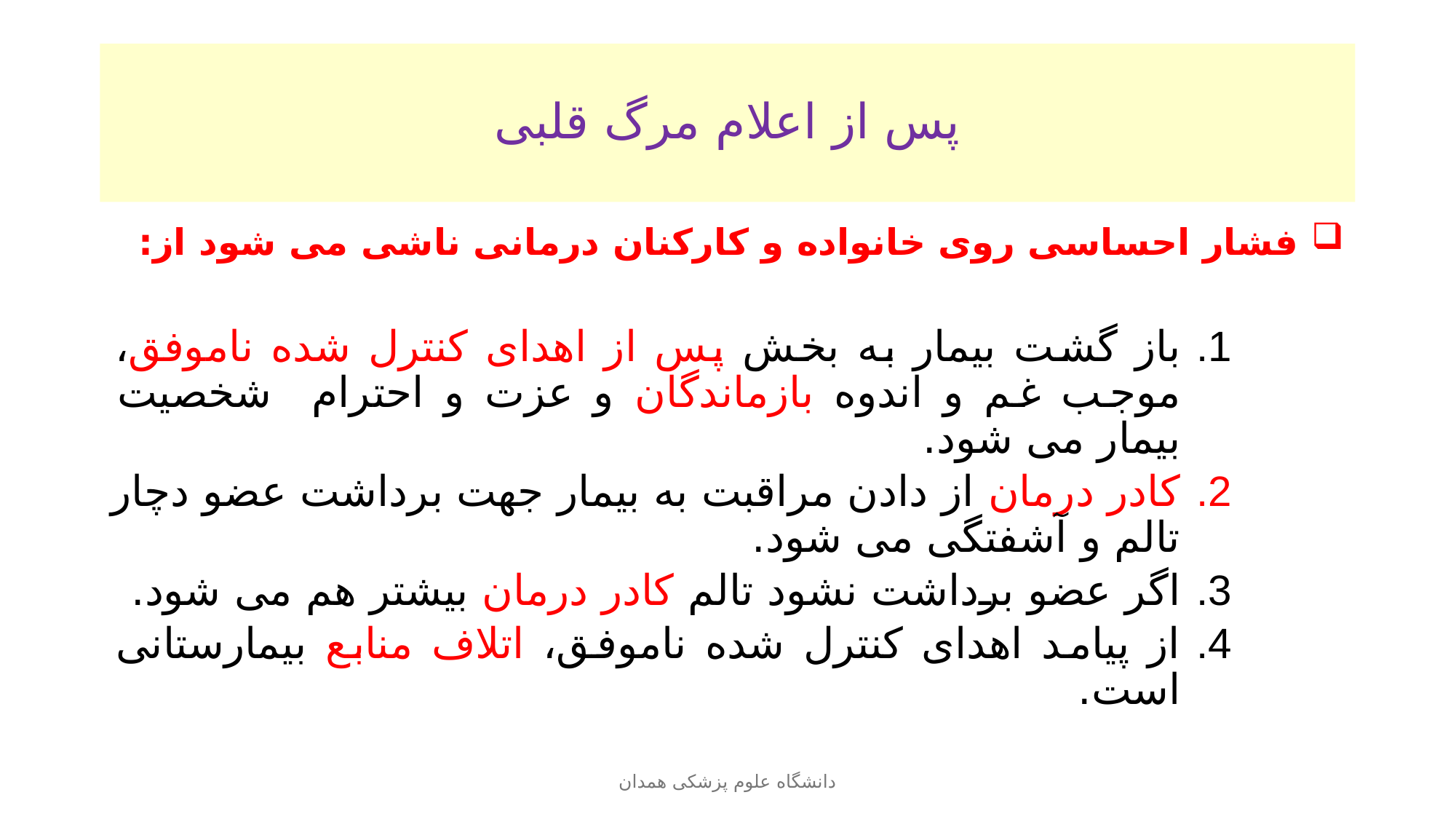

# پس از اعلام مرگ قلبی
 فشار احساسی روی خانواده و کارکنان درمانی ناشی می شود از:

باز گشت بیمار به بخش پس از اهدای کنترل شده ناموفق، موجب غم و اندوه بازماندگان و عزت و احترام  شخصیت بیمار می شود.
کادر درمان از دادن مراقبت به بیمار جهت برداشت عضو دچار تالم و آشفتگی می شود.
اگر عضو برداشت نشود تالم کادر درمان بیشتر هم می شود.
از پیامد اهدای کنترل شده ناموفق، اتلاف منابع بیمارستانی است.
دانشگاه علوم پزشکی همدان